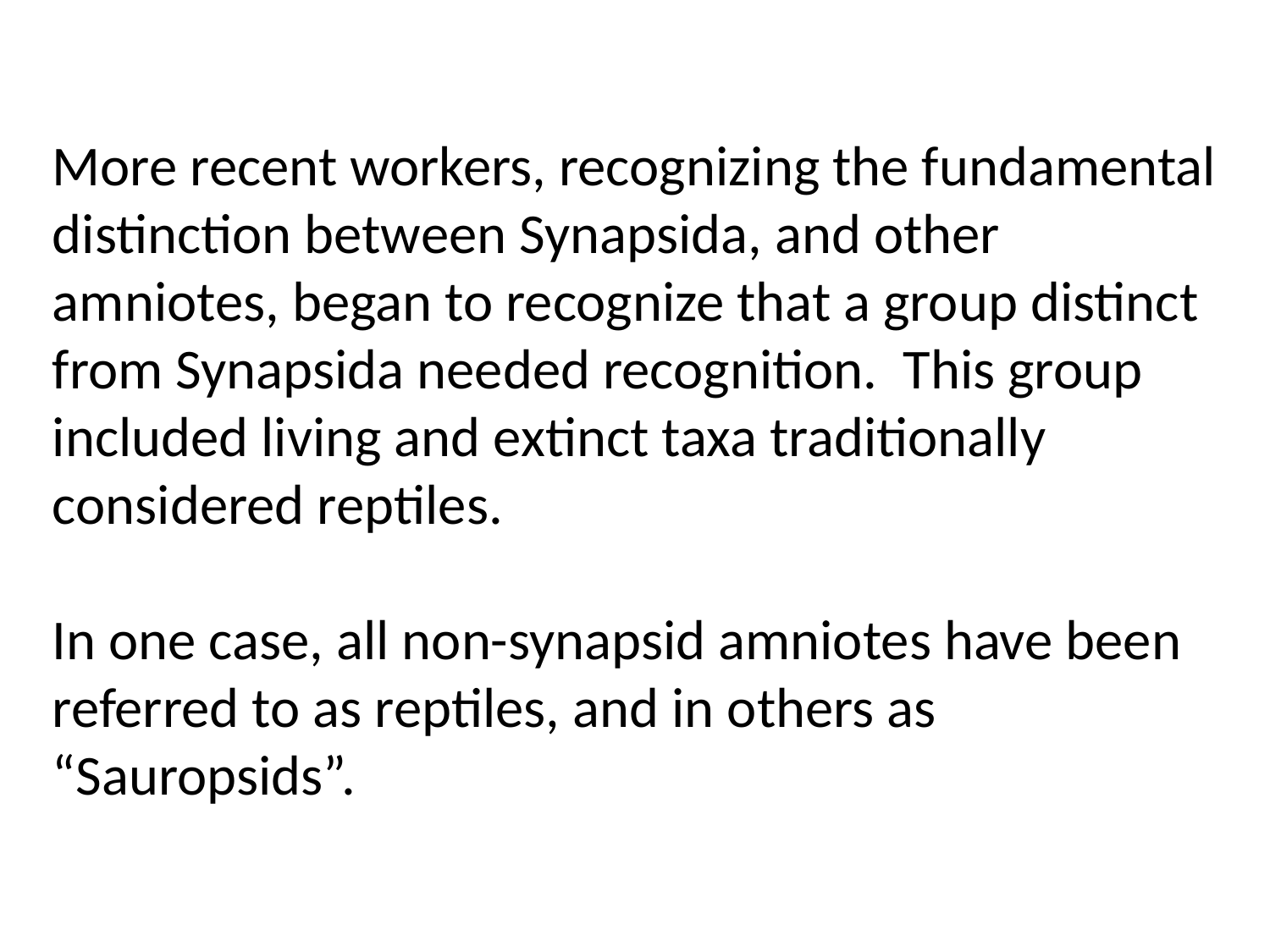

More recent workers, recognizing the fundamental distinction between Synapsida, and other amniotes, began to recognize that a group distinct from Synapsida needed recognition.  This group included living and extinct taxa traditionally considered reptiles.

In one case, all non-synapsid amniotes have been referred to as reptiles, and in others as “Sauropsids”.